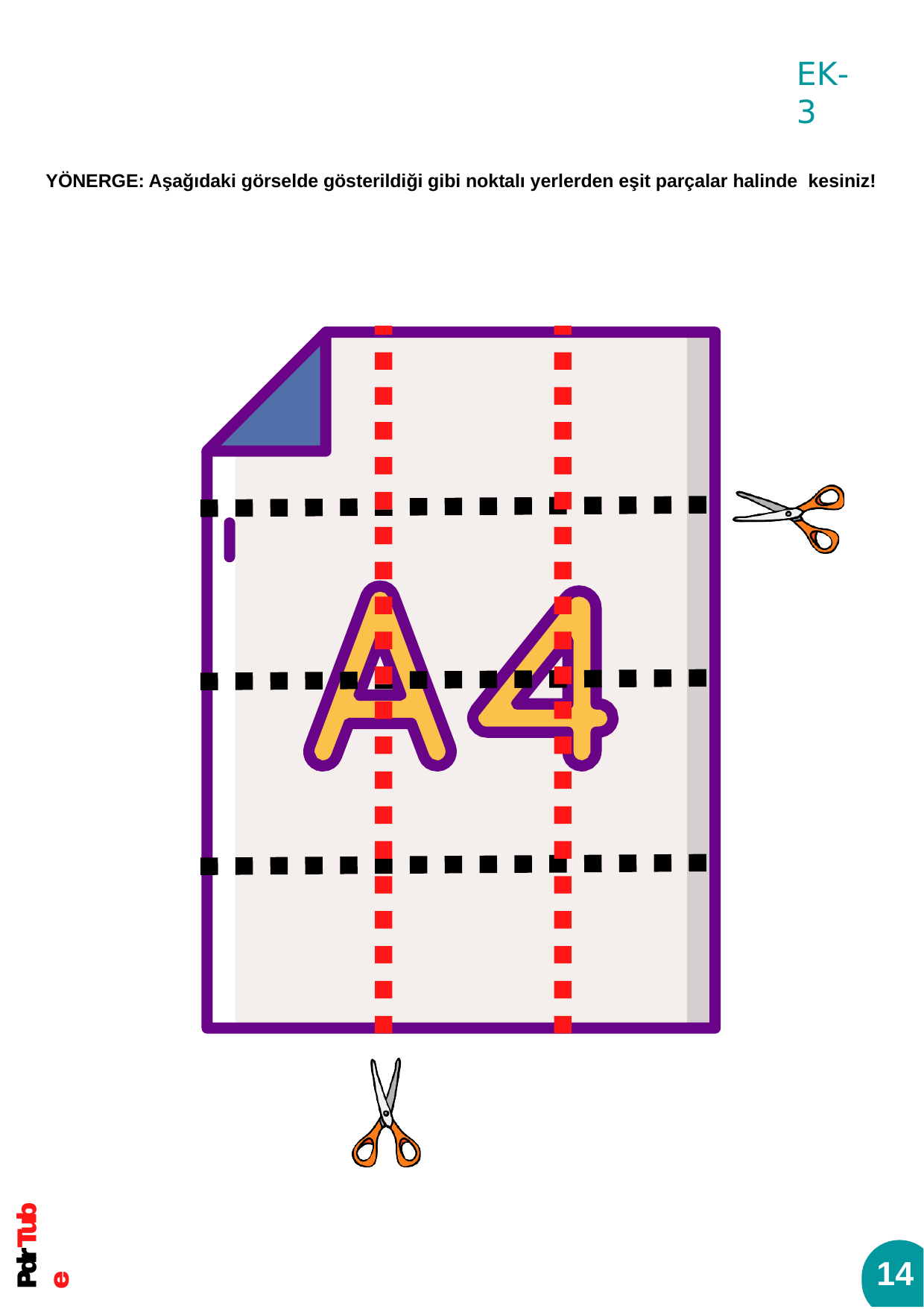

EK-3
YÖNERGE: Aşağıdaki görselde gösterildiği gibi noktalı yerlerden eşit parçalar halinde kesiniz!

PdrTube

14